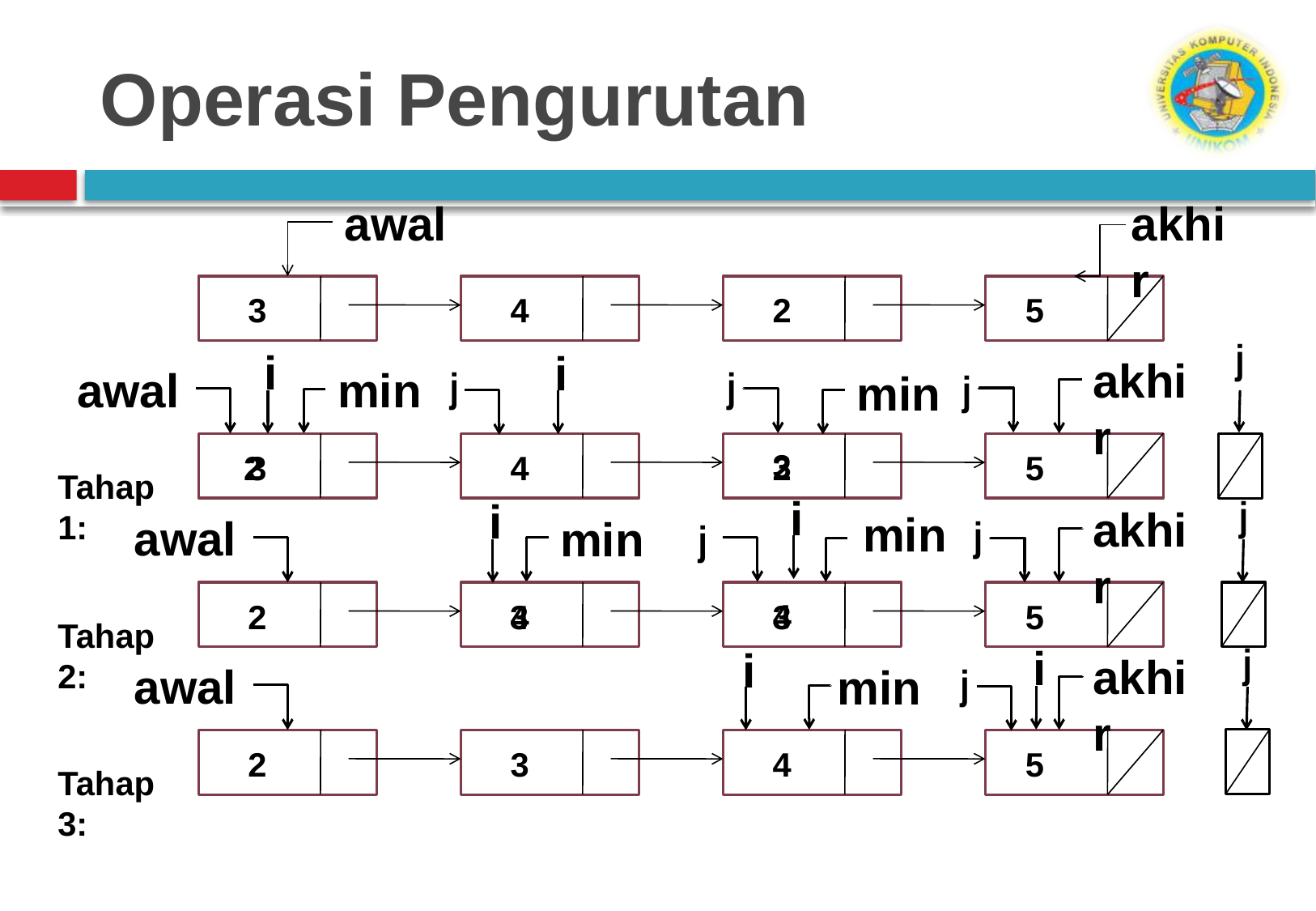

# Operasi Pengurutan
akhir
awal

4
2
5

3
j
i
i
akhir
awal
min
j
j
min
j

3
3
4
2
5
2
Tahap 1:
i
j
i
akhir
min
awal
min
j
j

4
2
4
3
5
3
Tahap 2:
j
i
i
akhir
awal
min
j

2
3
4
5
Tahap 3: